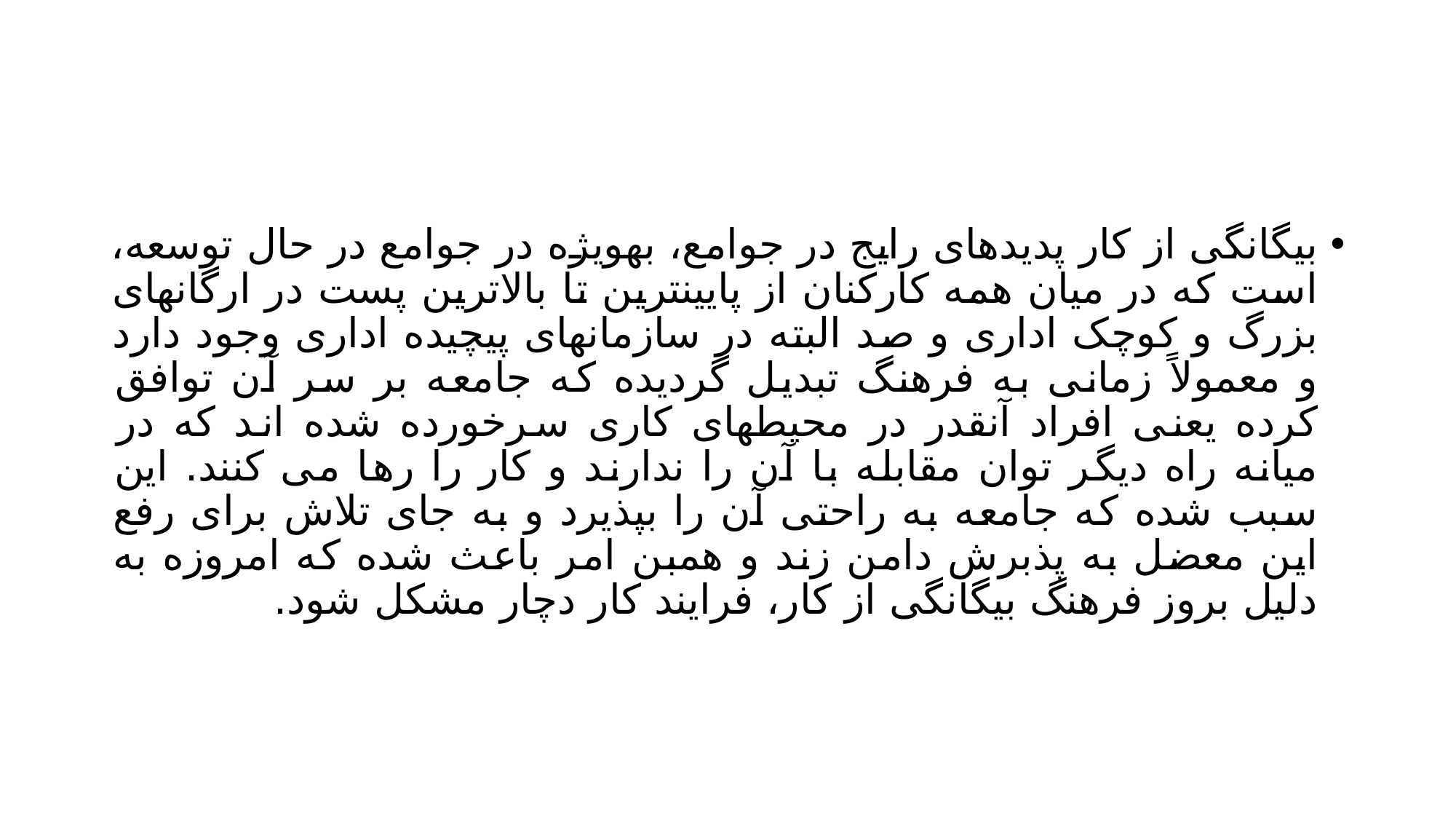

#
بیگانگی از کار پدیدهای رایج در جوامع، بهویژه در جوامع در حال توسعه، است که در میان همه کارکنان از پایینترین تا بالاترین پست در ارگانهای بزرگ و کوچک اداری و صد البته در سازمانهای پیچیده اداری وجود دارد و معمولاً زمانی به فرهنگ تبدیل گردیده که جامعه بر سر آن توافق کرده یعنی افراد آنقدر در محیطهای کاری سرخورده شده اند که در میانه راه دیگر توان مقابله با آن را ندارند و کار را رها می کنند. این سبب شده که جامعه به راحتی آن را بپذیرد و به جای تلاش برای رفع این معضل به پذبرش دامن زند و همبن امر باعث شده که امروزه به دلیل بروز فرهنگ بیگانگی از کار، فرایند کار دچار مشکل شود.